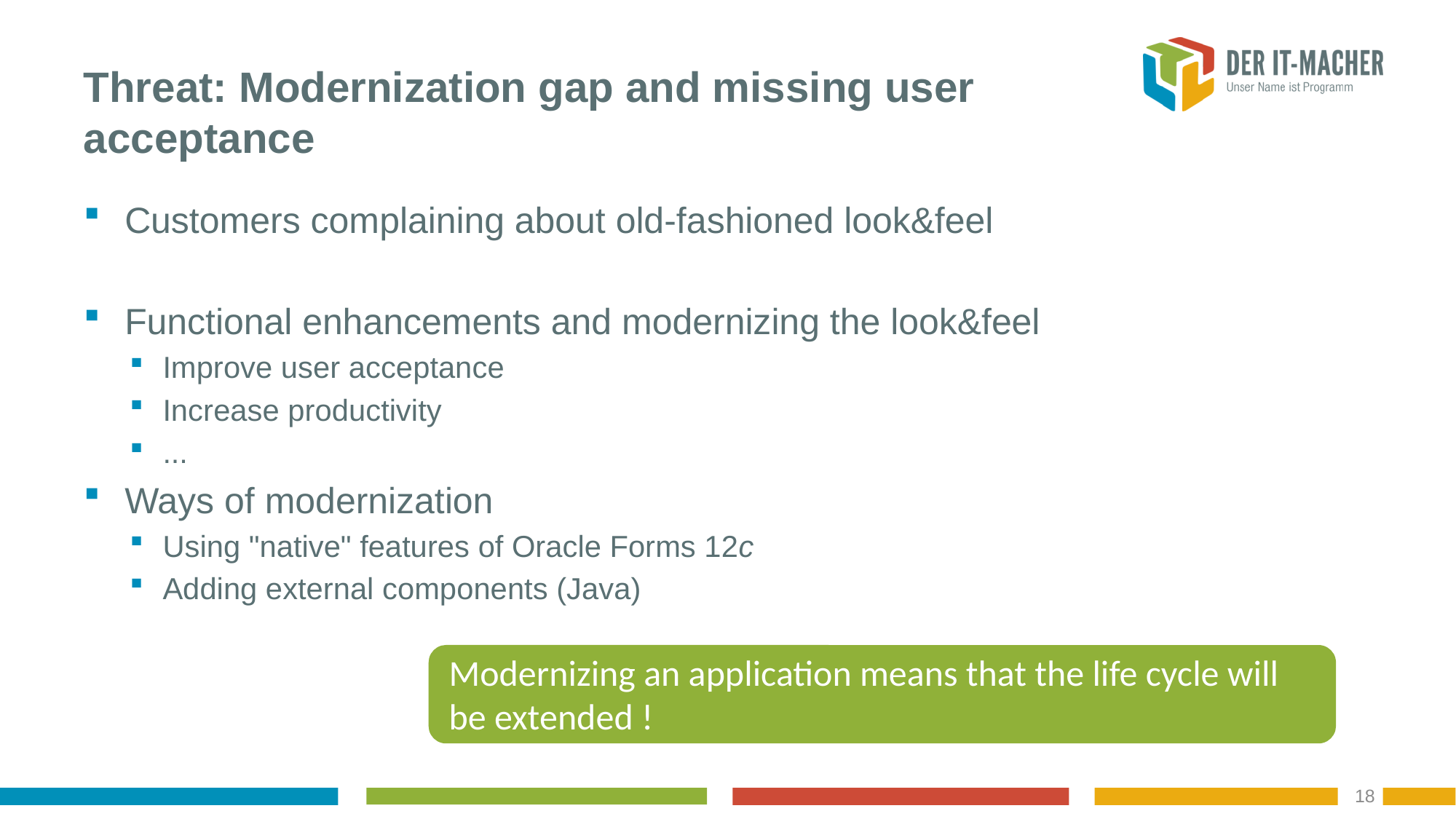

# Threat: Modernization gap and missing user acceptance
Customers complaining about old-fashioned look&feel

Functional enhancements and modernizing the look&feel
Improve user acceptance
Increase productivity
...
Ways of modernization
Using "native" features of Oracle Forms 12c
Adding external components (Java)

Modernizing an application means that the life cycle will be extended !

18